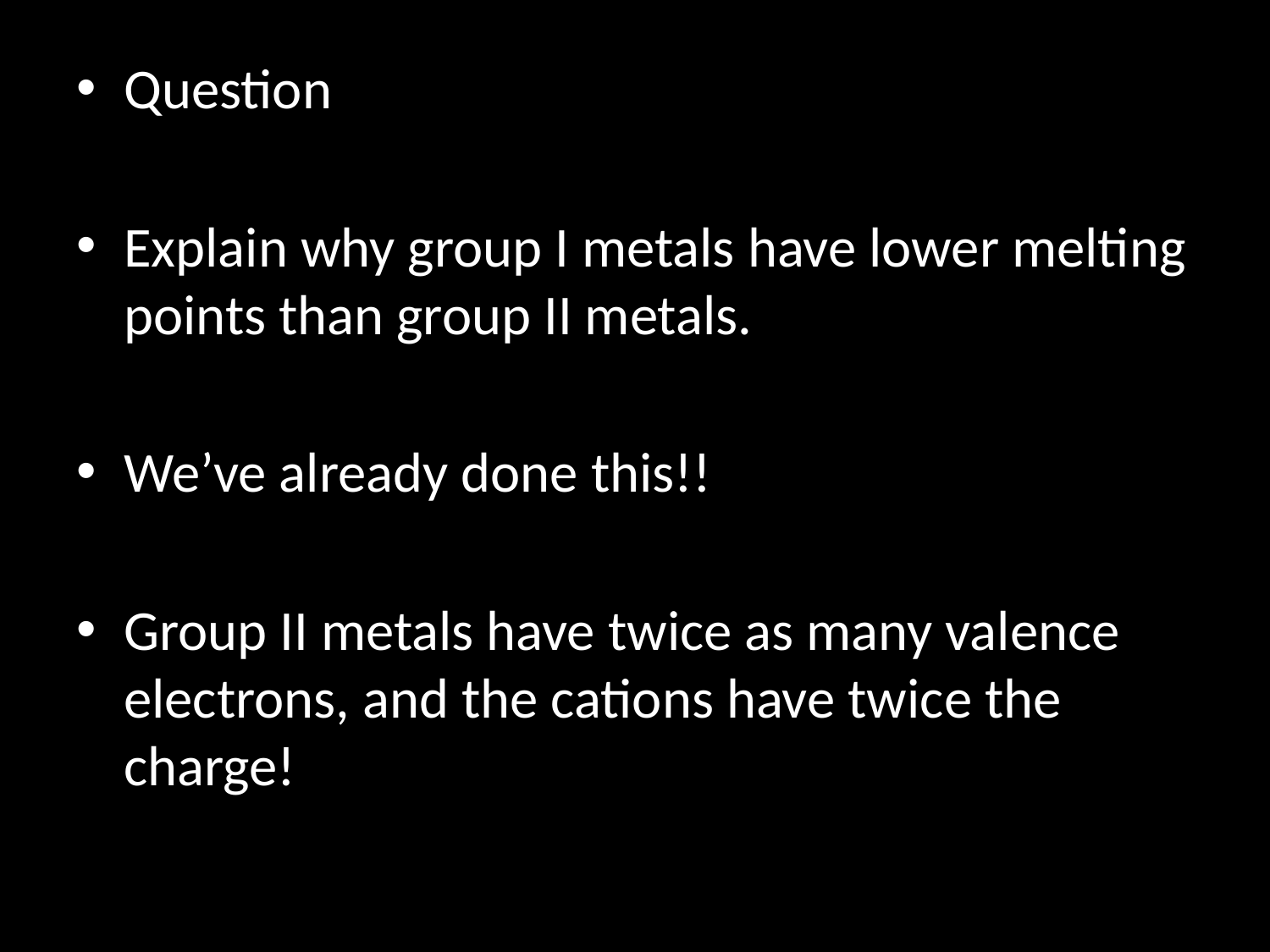

Question

Explain why group I metals have lower melting points than group II metals.

We’ve already done this!!

Group II metals have twice as many valence electrons, and the cations have twice the charge!